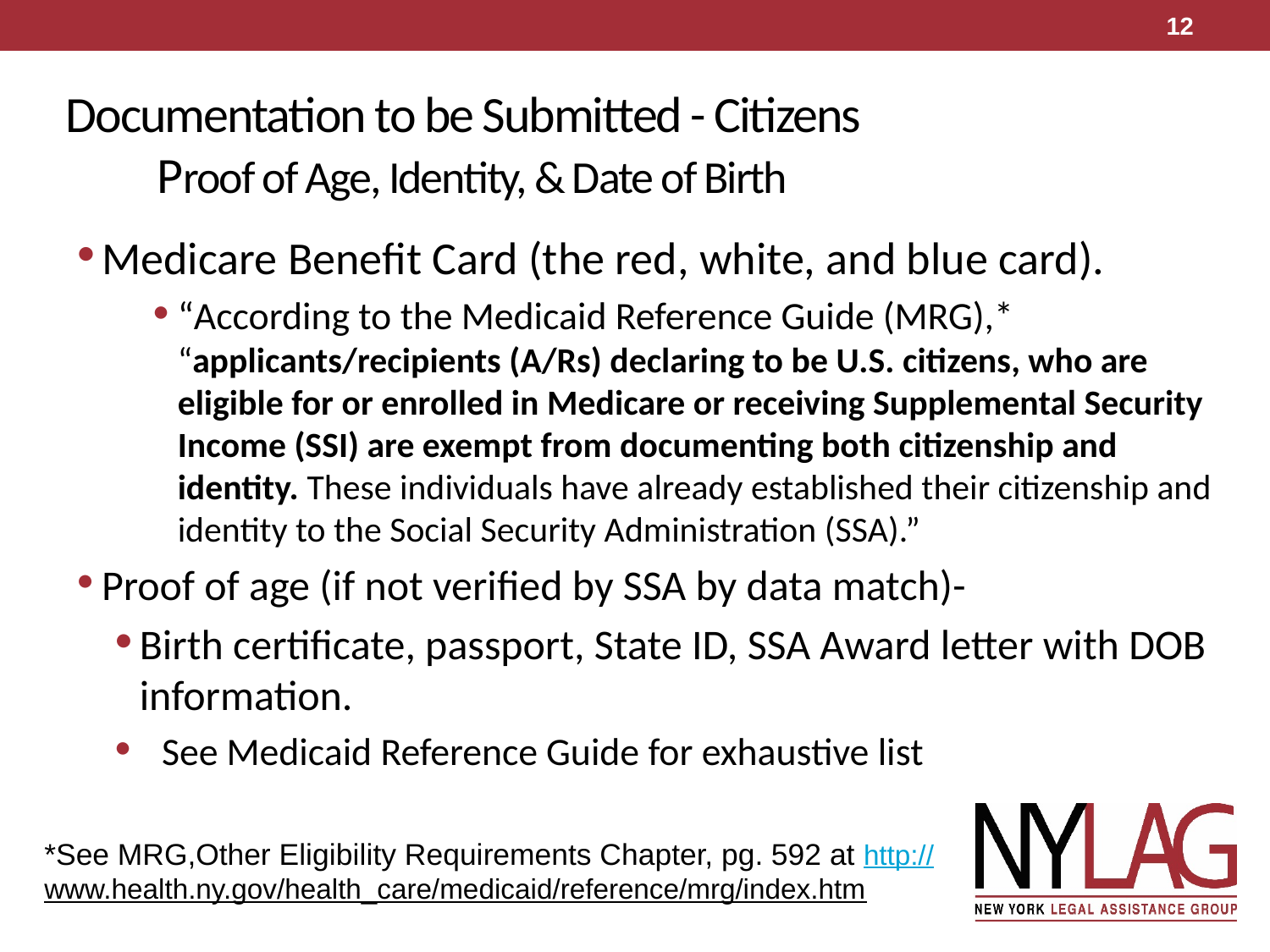

12
# Documentation to be Submitted - Citizens Proof of Age, Identity, & Date of Birth
Medicare Benefit Card (the red, white, and blue card).
“According to the Medicaid Reference Guide (MRG),* “applicants/recipients (A/Rs) declaring to be U.S. citizens, who are eligible for or enrolled in Medicare or receiving Supplemental Security Income (SSI) are exempt from documenting both citizenship and identity. These individuals have already established their citizenship and identity to the Social Security Administration (SSA).”
Proof of age (if not verified by SSA by data match)-
Birth certificate, passport, State ID, SSA Award letter with DOB information.
See Medicaid Reference Guide for exhaustive list

*See MRG,Other Eligibility Requirements Chapter, pg. 592 at http://www.health.ny.gov/health_care/medicaid/reference/mrg/index.htm